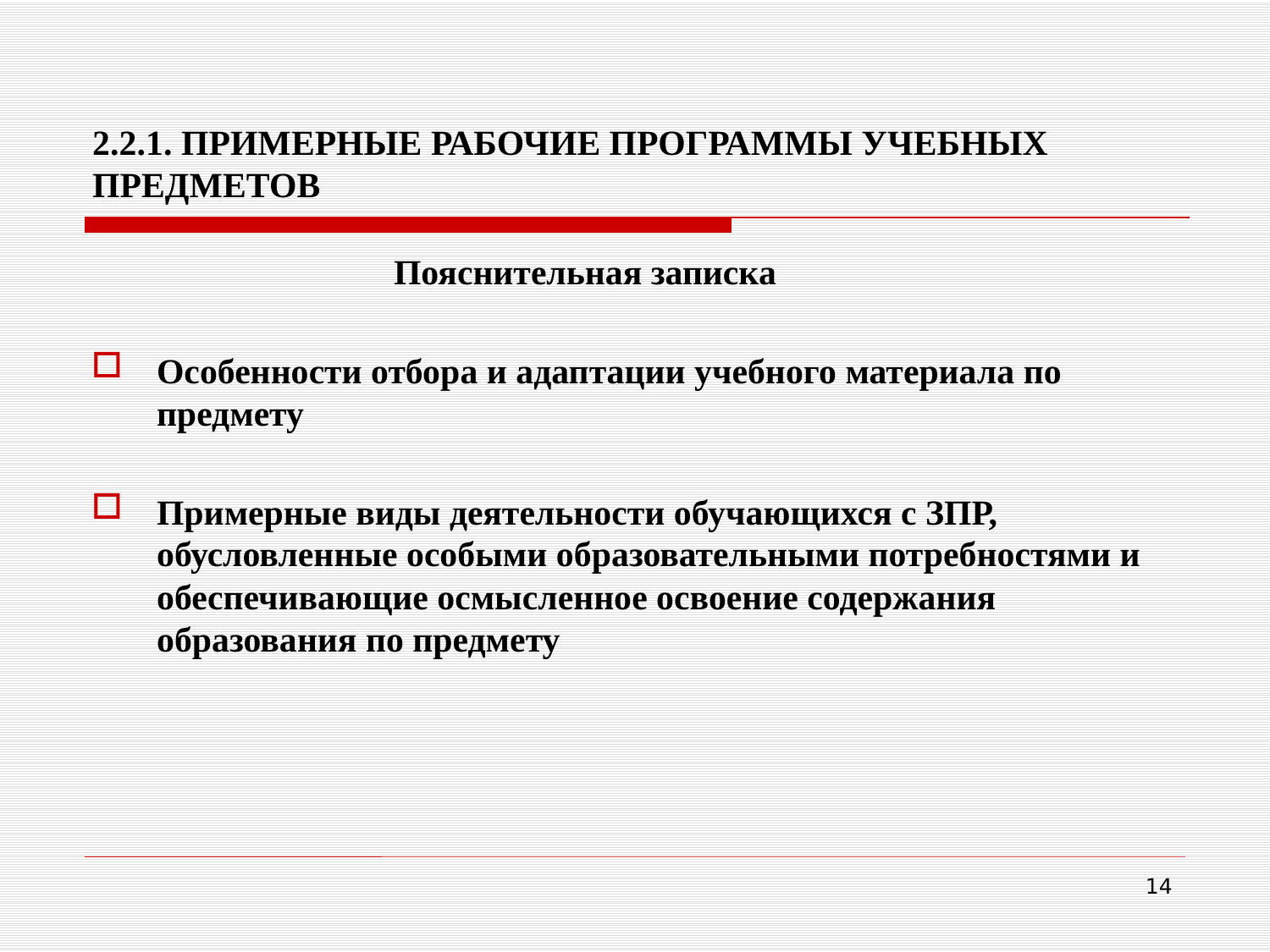

# 2.2.1. ПРИМЕРНЫЕ РАБОЧИЕ ПРОГРАММЫ УЧЕБНЫХ ПРЕДМЕТОВ
                                  Пояснительная записка

Особенности отбора и адаптации учебного материала по предмету

Примерные виды деятельности обучающихся с ЗПР, обусловленные особыми образовательными потребностями и обеспечивающие осмысленное освоение содержания образования по предмету
14